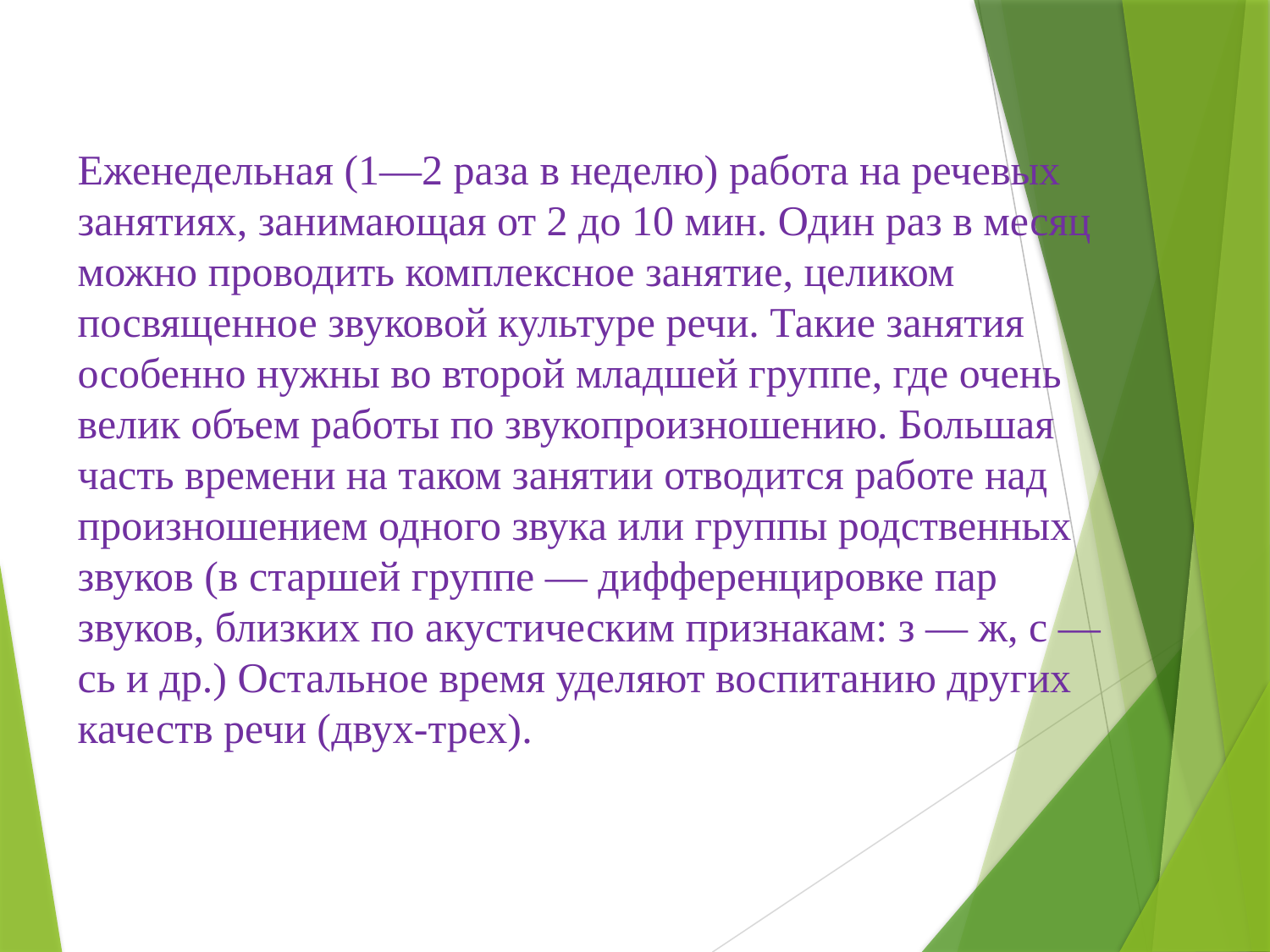

#
Еженедельная (1—2 раза в неделю) работа на речевых занятиях, занимающая от 2 до 10 мин. Один раз в месяц можно проводить комплексное занятие, целиком посвященное звуковой культуре речи. Такие занятия особенно нужны во второй младшей группе, где очень велик объем работы по звукопроизношению. Большая часть времени на таком занятии отводится работе над произношением одного звука или группы родственных звуков (в старшей группе — дифференцировке пар звуков, близких по акустическим признакам: з — ж, с — сь и др.) Остальное время уделяют воспитанию других качеств речи (двух-трех).